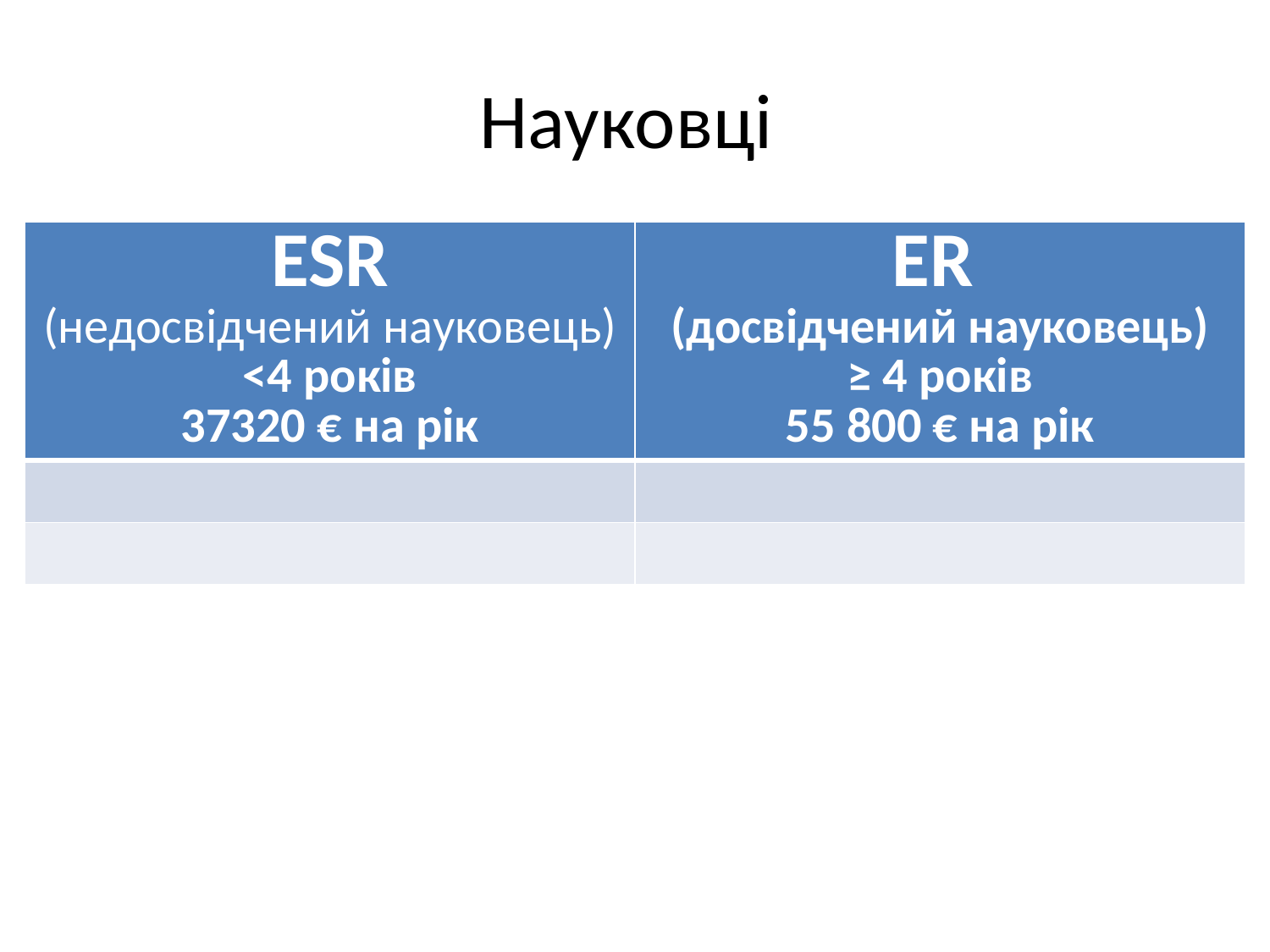

# Науковці
| ESR (недосвідчений науковець) <4 років 37320 € на рік | ER (досвідчений науковець) ≥ 4 років 55 800 € на рік |
| --- | --- |
|  |  |
|  |  |